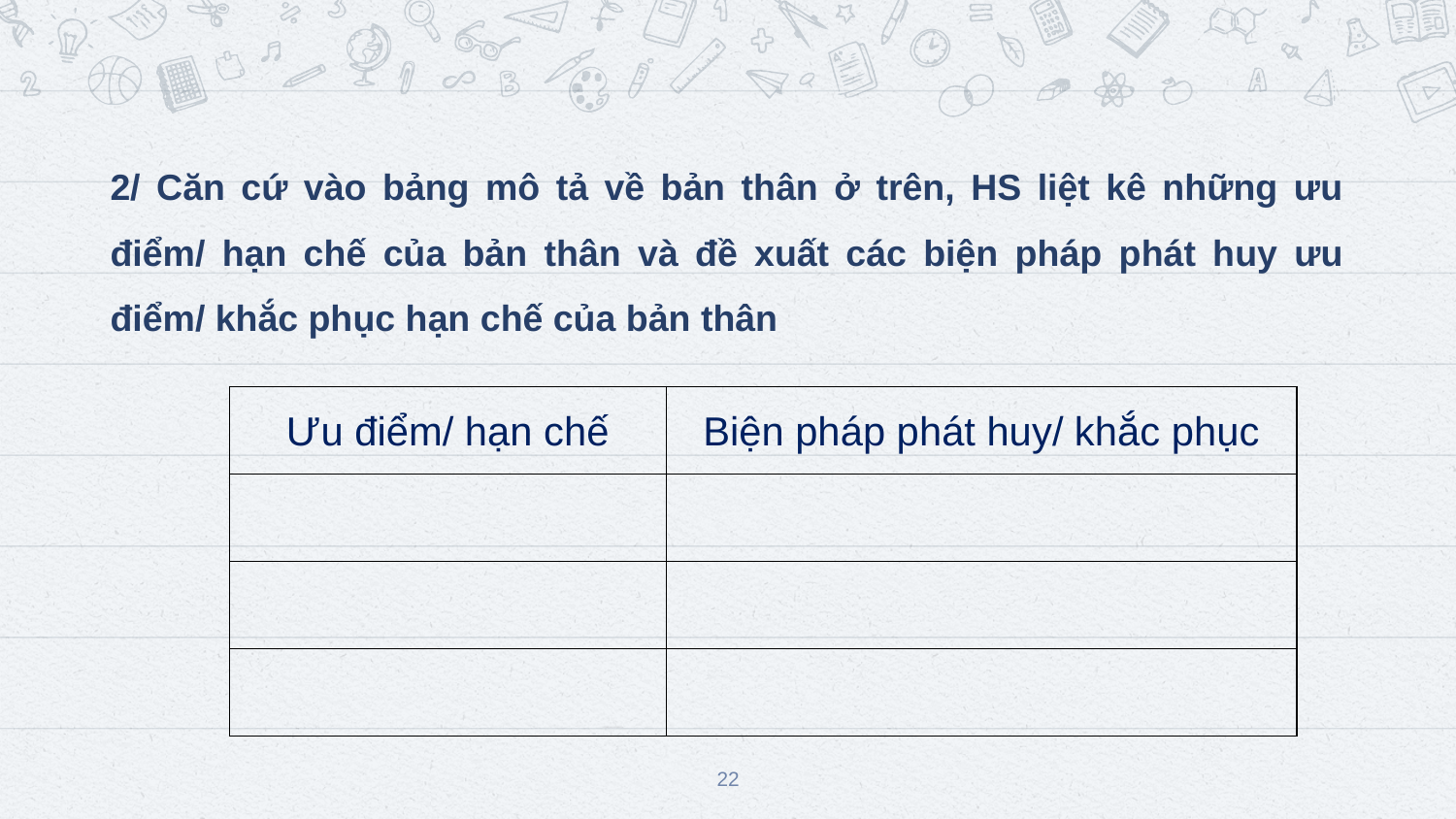

2/ Căn cứ vào bảng mô tả về bản thân ở trên, HS liệt kê những ưu điểm/ hạn chế của bản thân và đề xuất các biện pháp phát huy ưu điểm/ khắc phục hạn chế của bản thân
| Ưu điểm/ hạn chế | Biện pháp phát huy/ khắc phục |
| --- | --- |
|  |  |
|  |  |
|  |  |
22